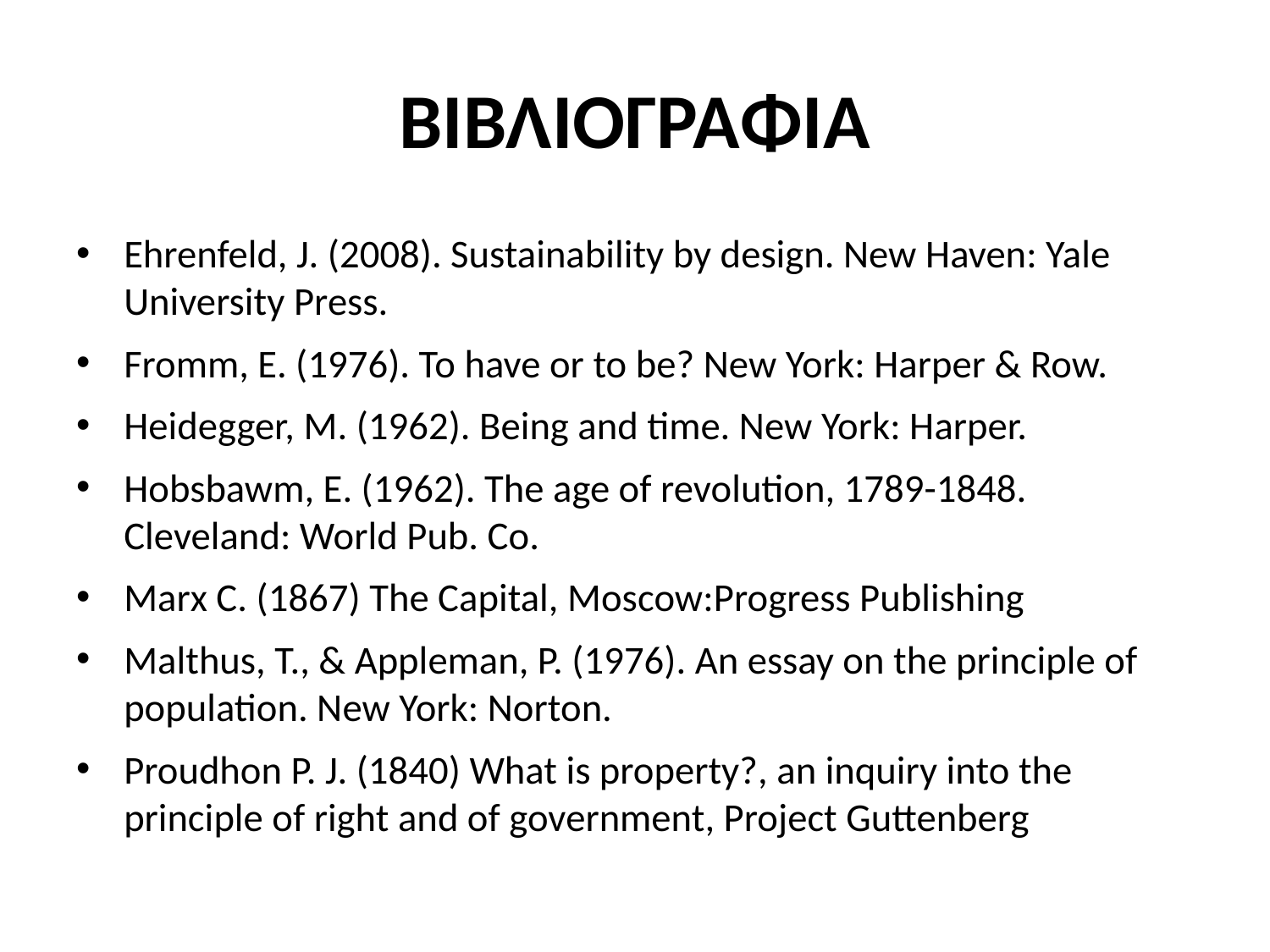

# ΒΙΒΛΙΟΓΡΑΦΙΑ
Ehrenfeld, J. (2008). Sustainability by design. New Haven: Yale University Press.
Fromm, E. (1976). To have or to be? New York: Harper & Row.
Heidegger, M. (1962). Being and time. New York: Harper.
Hobsbawm, E. (1962). The age of revolution, 1789-1848. Cleveland: World Pub. Co.
Marx C. (1867) The Capital, Moscow:Progress Publishing
Malthus, T., & Appleman, P. (1976). An essay on the principle of population. New York: Norton.
Proudhon P. J. (1840) What is property?, an inquiry into the principle of right and of government, Project Guttenberg